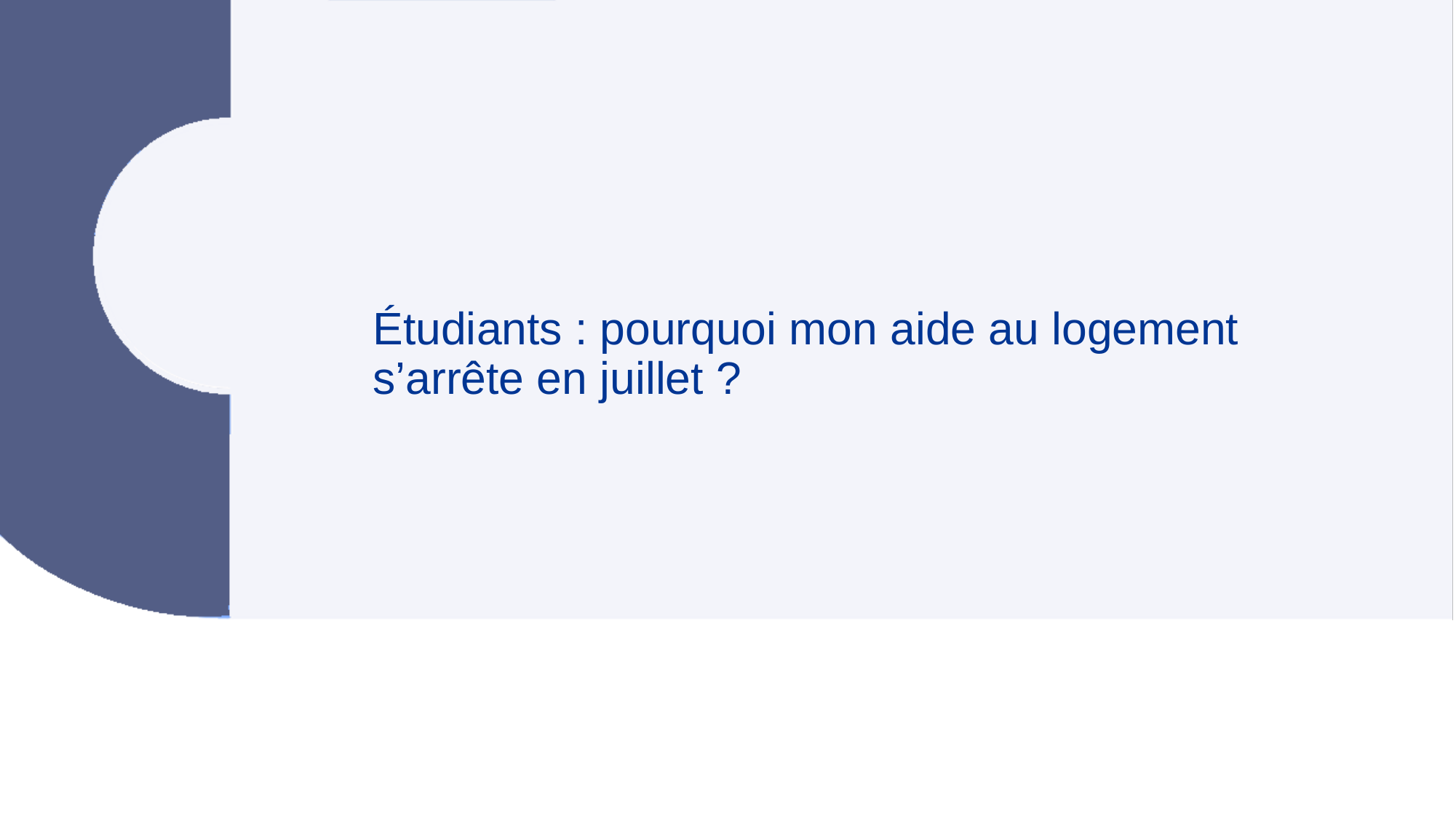

# Étudiants : pourquoi mon aide au logement s’arrête en juillet ?